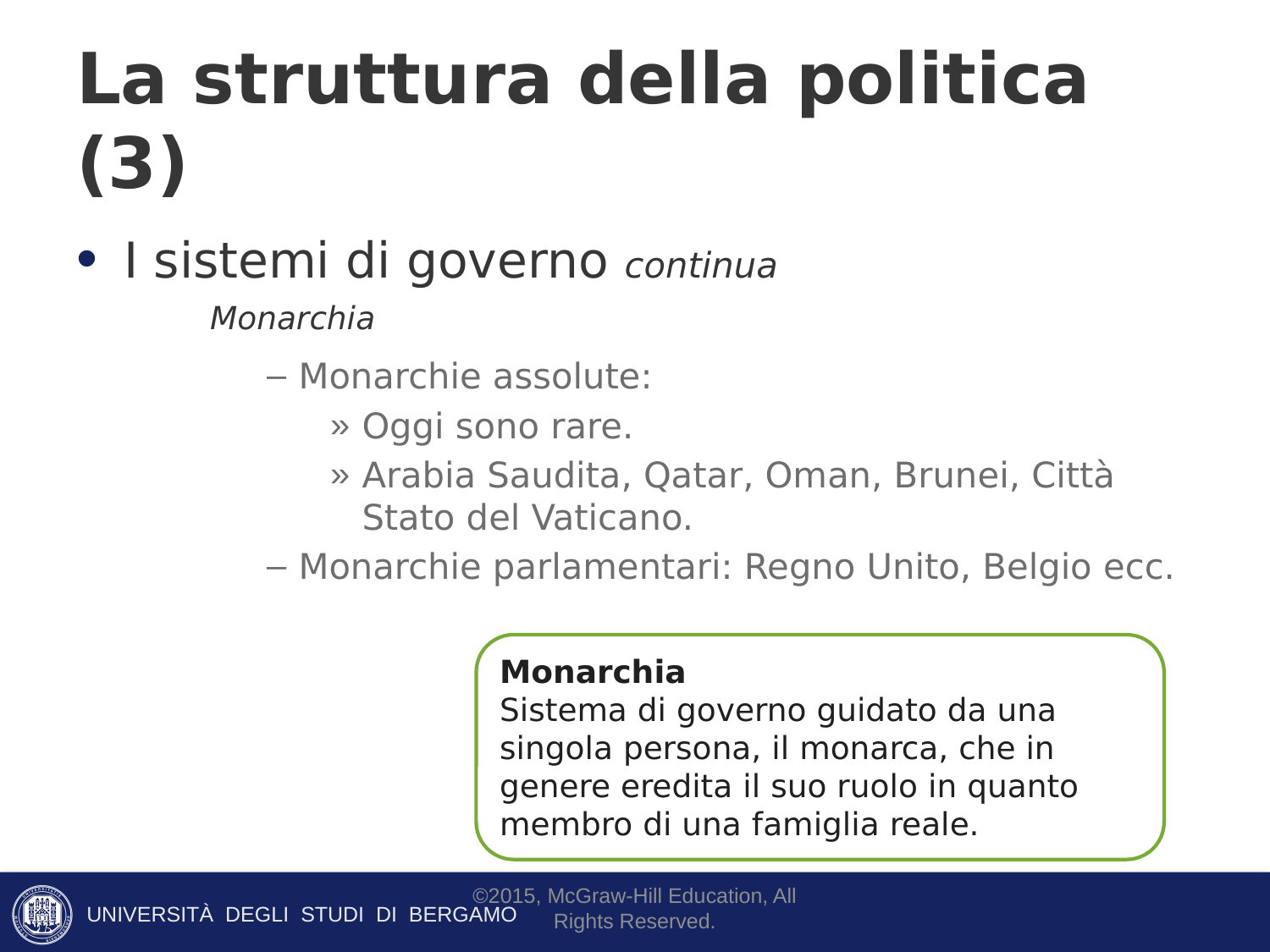

# La struttura della politica (3)
I sistemi di governo continua
Monarchia
Monarchie assolute:
Oggi sono rare.
Arabia Saudita, Qatar, Oman, Brunei, Città Stato del Vaticano.
Monarchie parlamentari: Regno Unito, Belgio ecc.
Monarchia
Sistema di governo guidato da una singola persona, il monarca, che in genere eredita il suo ruolo in quanto membro di una famiglia reale.
©2015, McGraw-Hill Education, All Rights Reserved.
5